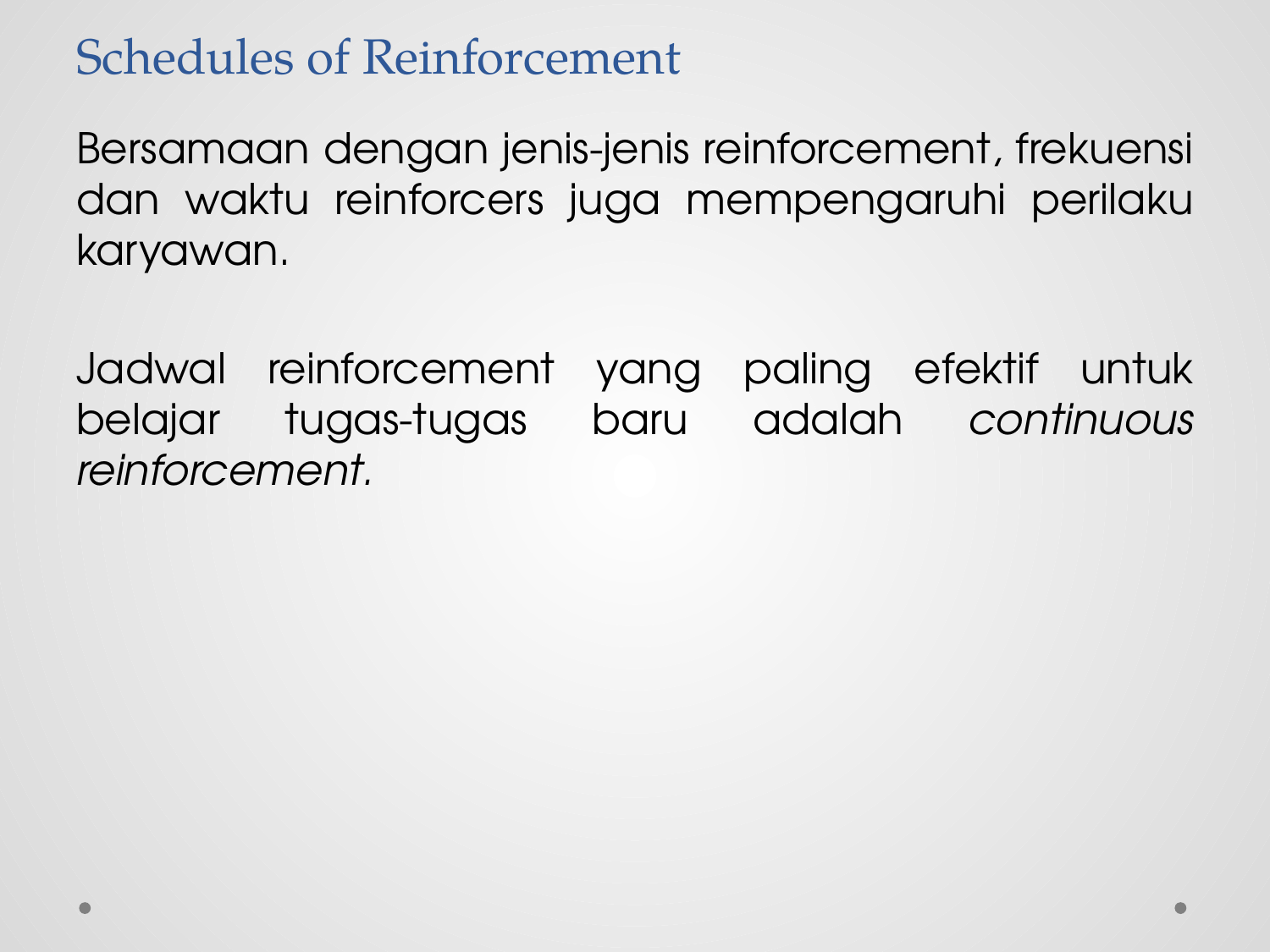

# Schedules of Reinforcement
Bersamaan dengan jenis-jenis reinforcement, frekuensi dan waktu reinforcers juga mempengaruhi perilaku karyawan.

Jadwal reinforcement yang paling efektif untuk belajar tugas-tugas baru adalah continuous reinforcement.